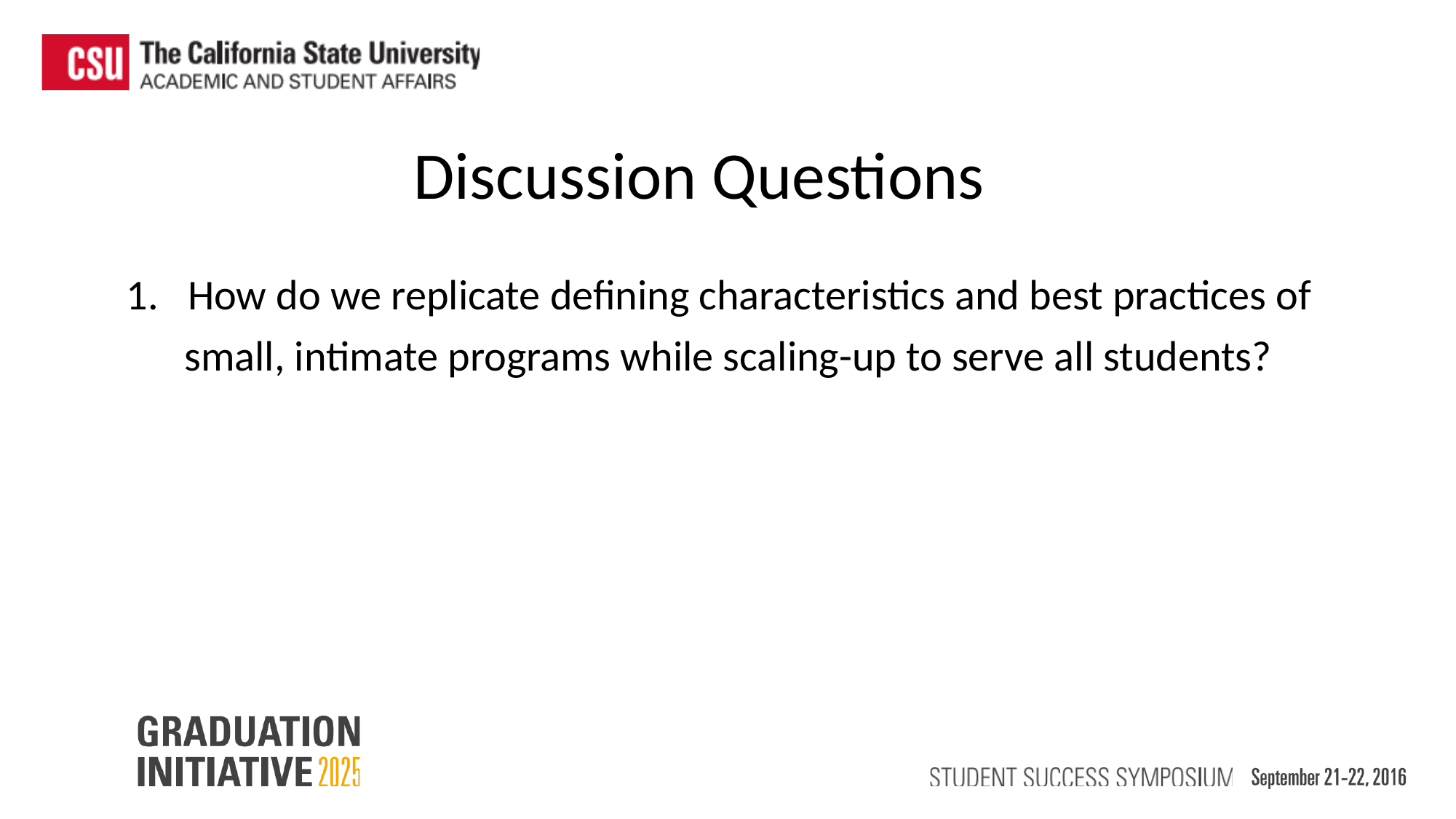

Discussion Questions
How do we replicate defining characteristics and best practices of
      small, intimate programs while scaling-up to serve all students?